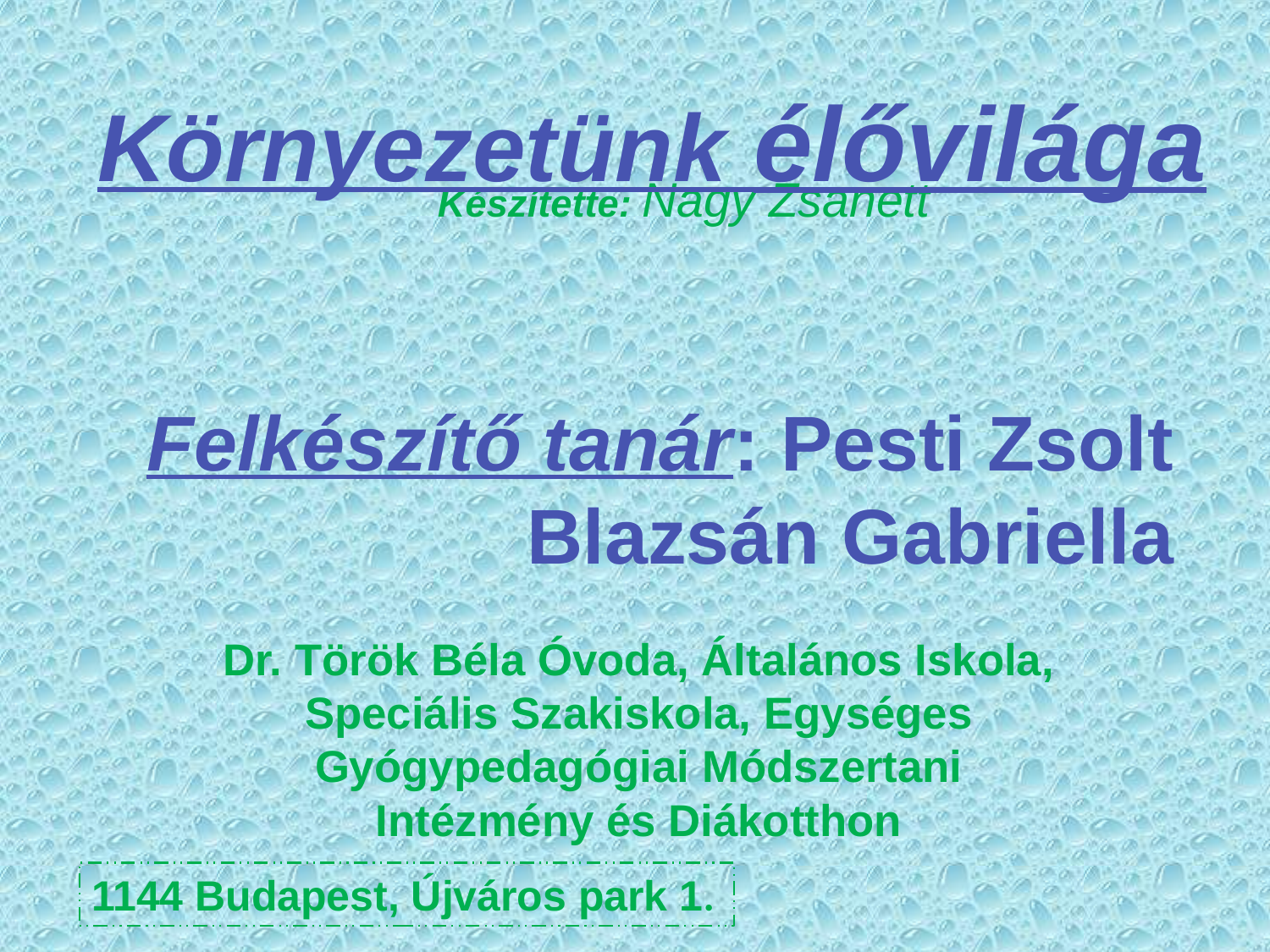

# Készítette: Nagy Zsanett
Környezetünk élővilága
Felkészítő tanár: Pesti Zsolt
			Blazsán Gabriella
Dr. Török Béla Óvoda, Általános Iskola, Speciális Szakiskola, Egységes Gyógypedagógiai Módszertani Intézmény és Diákotthon

1144 Budapest, Újváros park 1.